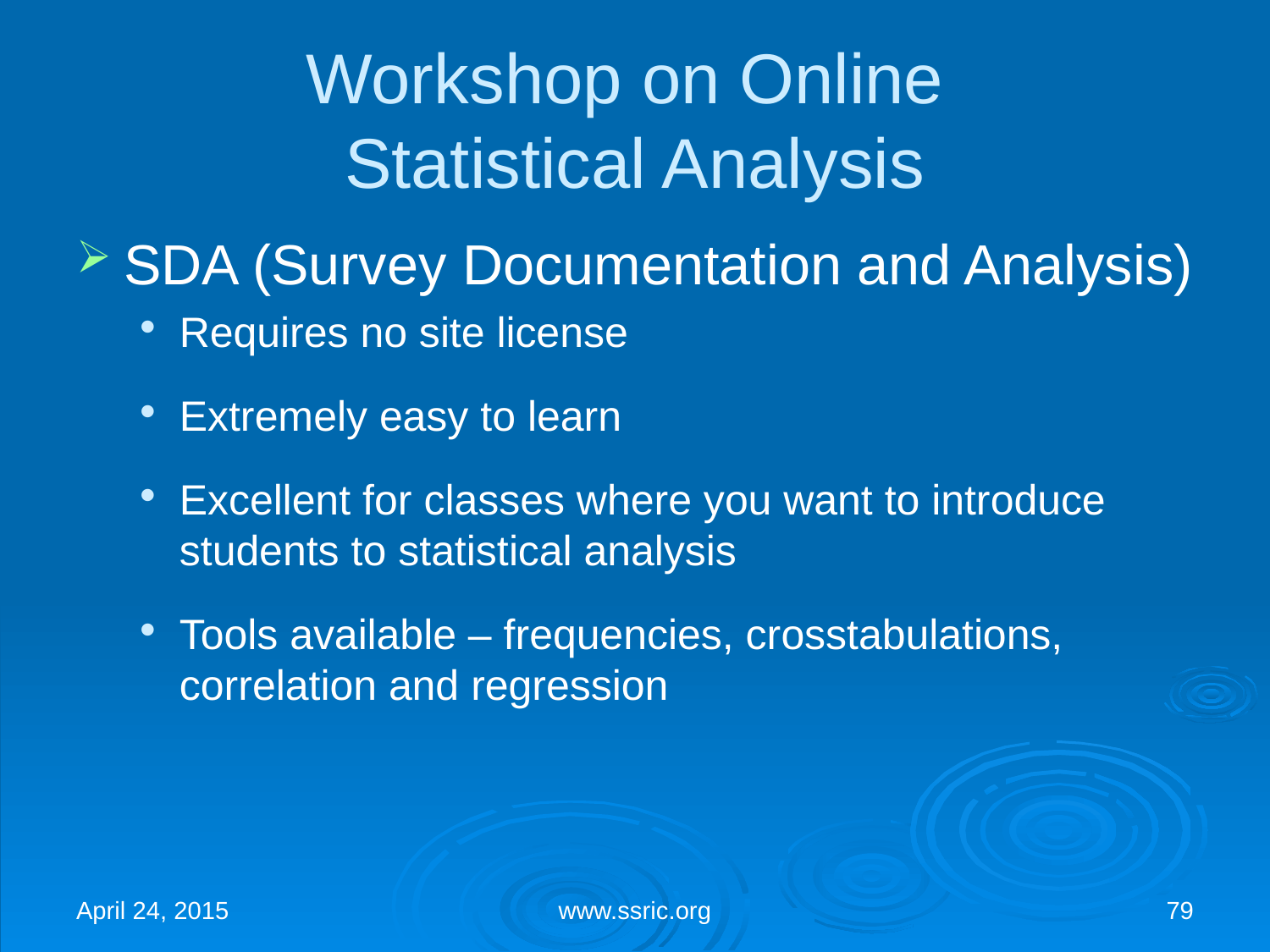

Workshop on Online
Statistical Analysis
SDA (Survey Documentation and Analysis)
Requires no site license

Extremely easy to learn

Excellent for classes where you want to introduce students to statistical analysis

Tools available – frequencies, crosstabulations, correlation and regression

April 24, 2015
www.ssric.org
79